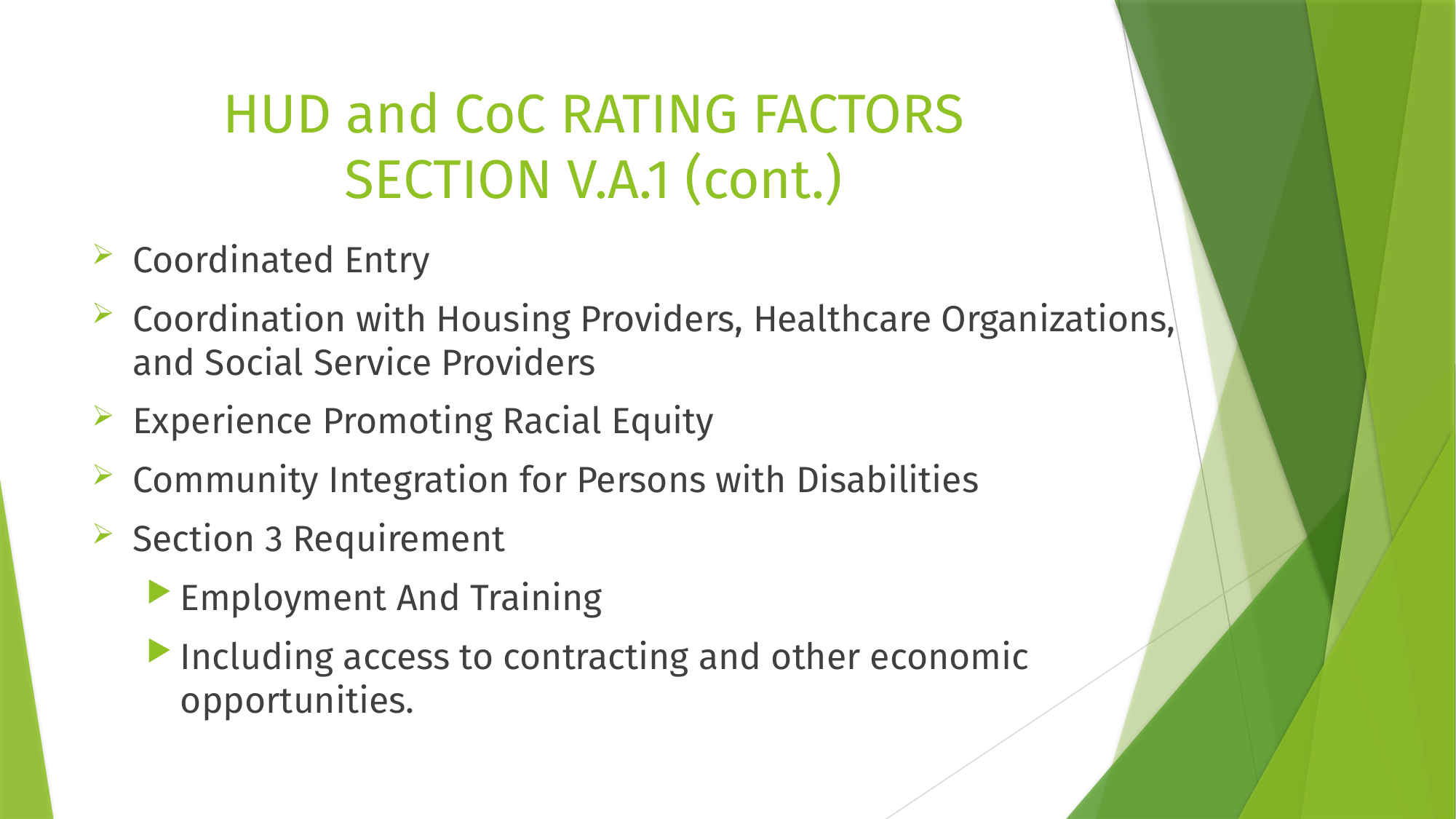

# HUD and CoC RATING FACTORS SECTION V.A.1 (cont.)
Coordinated Entry
Coordination with Housing Providers, Healthcare Organizations, and Social Service Providers
Experience Promoting Racial Equity
Community Integration for Persons with Disabilities
Section 3 Requirement
Employment And Training
Including access to contracting and other economic opportunities.